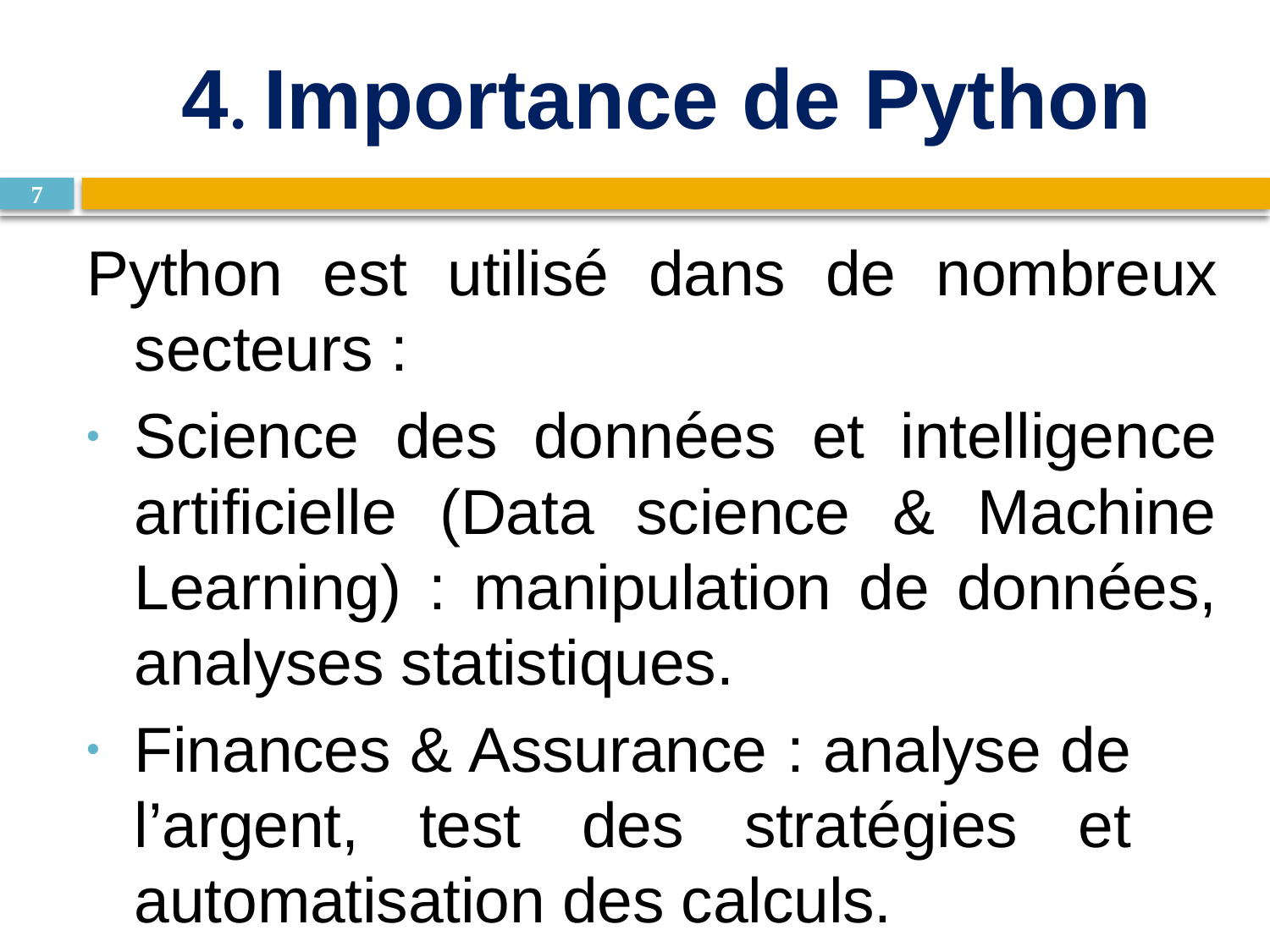

# 4. Importance de Python
7
Python est utilisé dans de nombreux secteurs :
Science des données et intelligence artificielle (Data science & Machine Learning) : manipulation de données, analyses statistiques.
Finances & Assurance : analyse de l’argent, test des stratégies et automatisation des calculs.
Industrie & Ingénierie : contrôle des machines, automatisation des tâches, calcul scientifique.